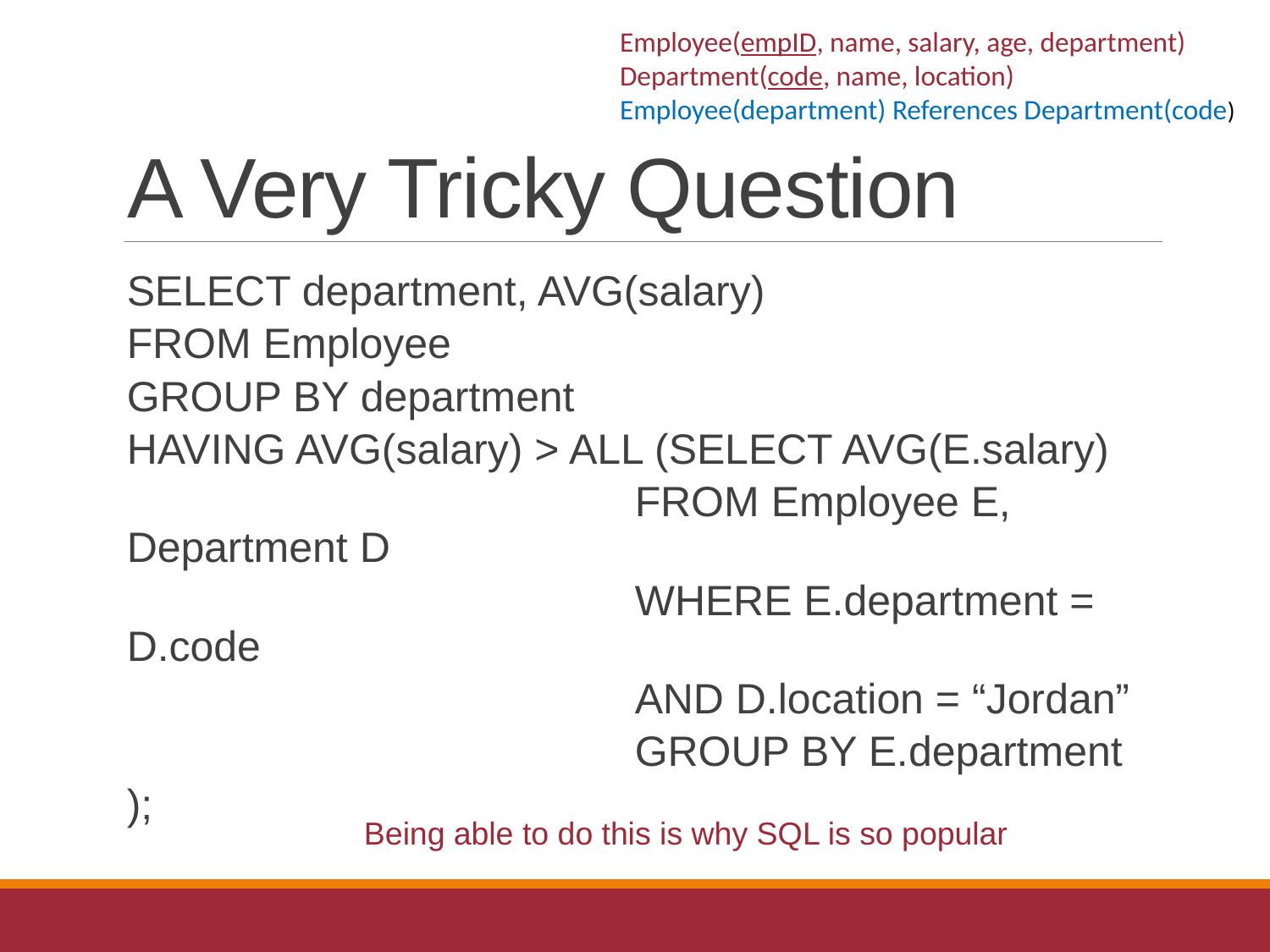

Employee(empID, name, salary, age, department)
Department(code, name, location)
Employee(department) References Department(code)

# A Very Tricky Question
SELECT department, AVG(salary)
FROM Employee
GROUP BY department
HAVING AVG(salary) > ALL (SELECT AVG(E.salary)
				FROM Employee E, Department D
				WHERE E.department = D.code
				AND D.location = “Jordan”
				GROUP BY E.department
);

Being able to do this is why SQL is so popular